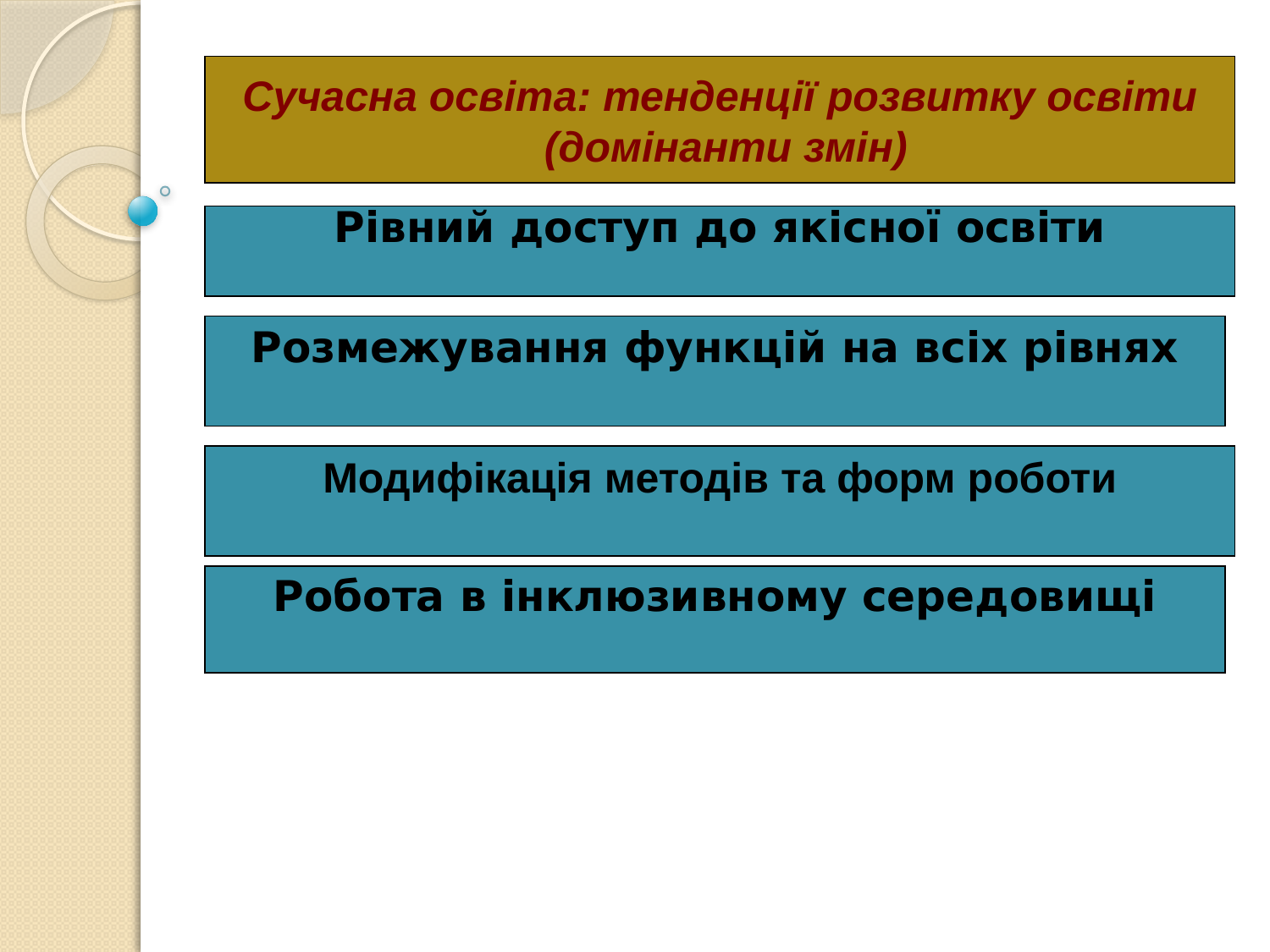

Сучасна освіта: тенденції розвитку освіти
 (домінанти змін)
Рівний доступ до якісної освіти

Розмежування функцій на всіх рівнях

Модифікація методів та форм роботи

Робота в інклюзивному середовищі